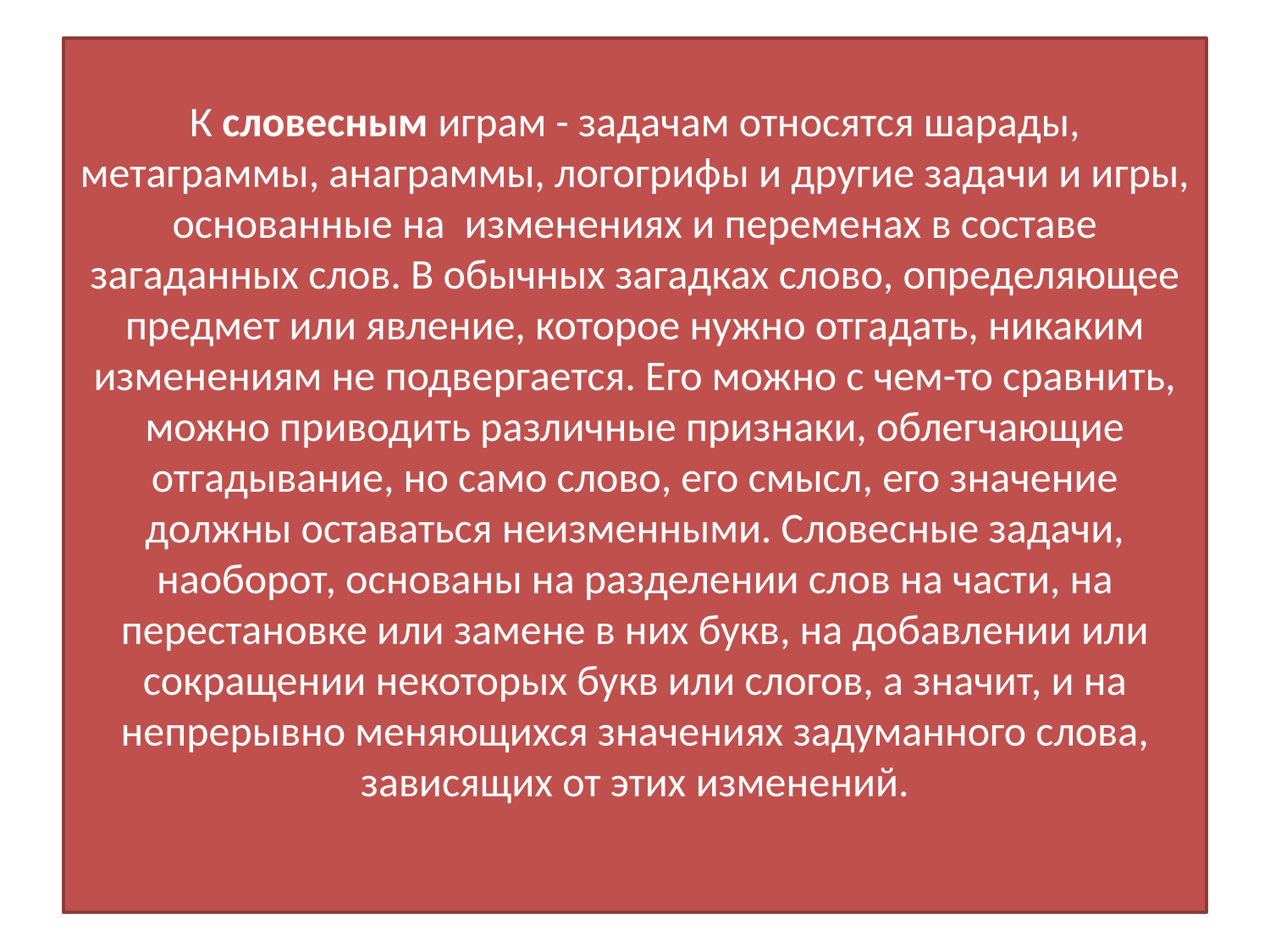

# К словесным играм - задачам относятся шарады, метаграммы, анаграммы, логогрифы и другие задачи и игры, основанные на  изменениях и переменах в составе загаданных слов. В обычных загадках слово, определяющее предмет или явление, которое нужно отгадать, никаким изменениям не подвергается. Его можно с чем-то сравнить, можно приводить различные признаки, облегчающие отгадывание, но само слово, его смысл, его значение должны оставаться неизменными. Словесные задачи, наоборот, основаны на разделении слов на части, на перестановке или замене в них букв, на добавлении или сокращении некоторых букв или слогов, а значит, и на непрерывно меняющихся значениях задуманного слова, зависящих от этих изменений.